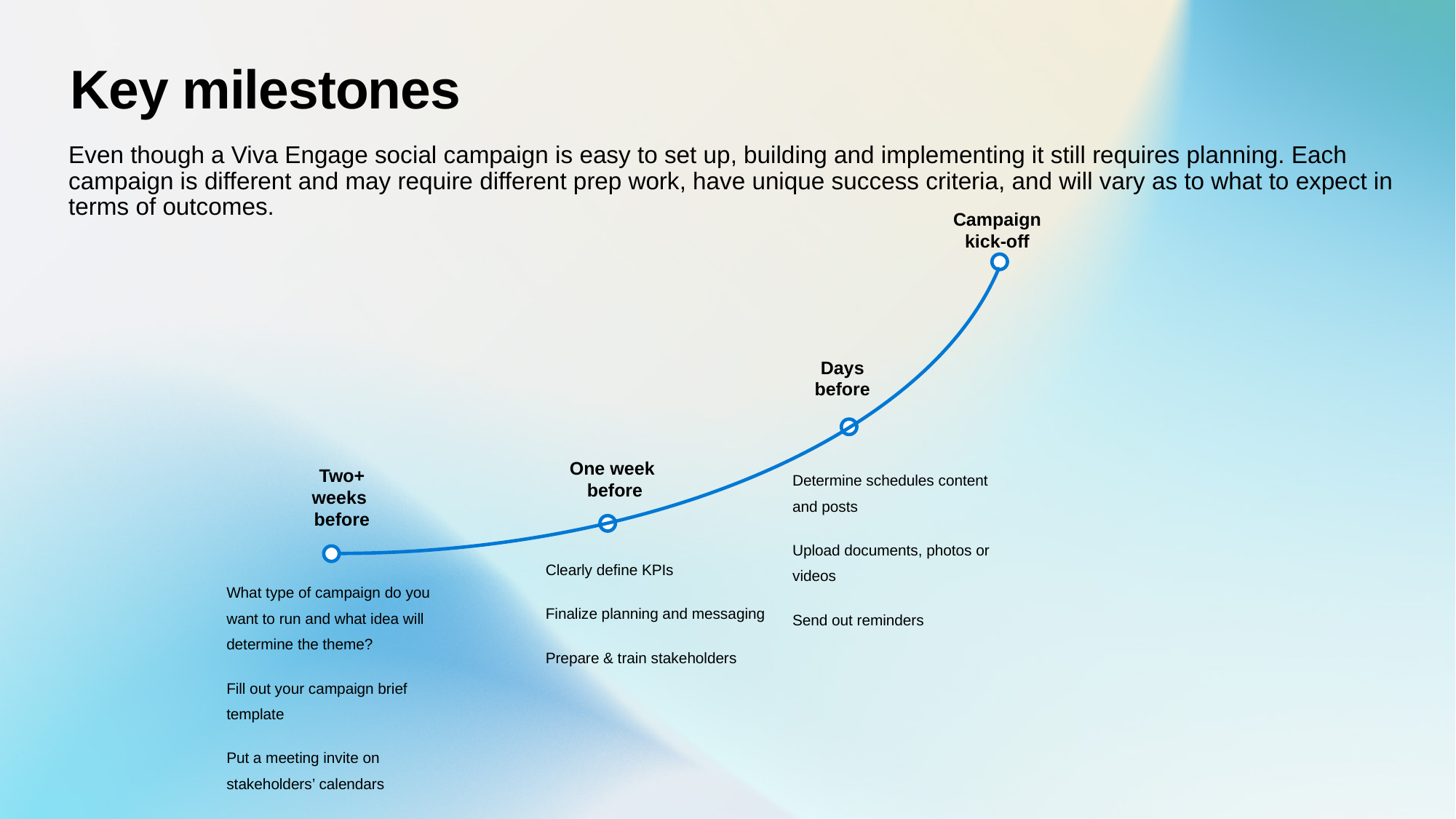

# Key milestones
Even though a Viva Engage social campaign is easy to set up, building and implementing it still requires planning. Each campaign is different and may require different prep work, have unique success criteria, and will vary as to what to expect in terms of outcomes.
Campaign kick-off

Days
before

One week
before
Determine schedules content and posts
Upload documents, photos or videos
Send out reminders
Two+
weeks
before

Clearly define KPIs
Finalize planning and messaging
Prepare & train stakeholders
What type of campaign do you want to run and what idea will determine the theme?
Fill out your campaign brief template
Put a meeting invite on stakeholders’ calendars